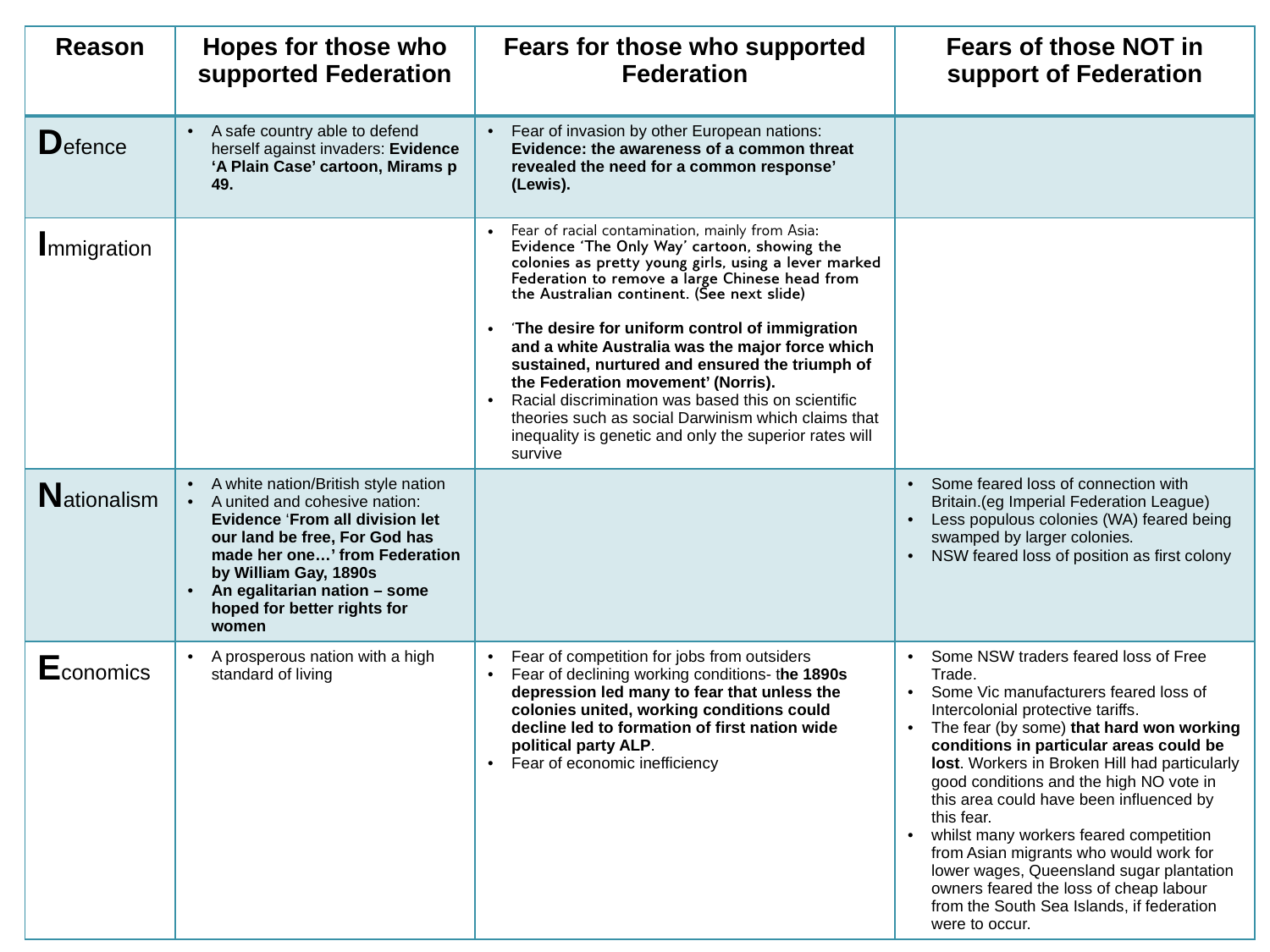

| Reason | Hopes for those who supported Federation | Fears for those who supported Federation | Fears of those NOT in support of Federation |
| --- | --- | --- | --- |
| Defence | A safe country able to defend herself against invaders: Evidence ‘A Plain Case’ cartoon, Mirams p 49. | Fear of invasion by other European nations: Evidence: the awareness of a common threat revealed the need for a common response’ (Lewis). |  |
| Immigration |  | Fear of racial contamination, mainly from Asia: Evidence ‘The Only Way’ cartoon, showing the colonies as pretty young girls, using a lever marked Federation to remove a large Chinese head from the Australian continent. (See next slide) ‘The desire for uniform control of immigration and a white Australia was the major force which sustained, nurtured and ensured the triumph of the Federation movement’ (Norris). Racial discrimination was based this on scientific theories such as social Darwinism which claims that inequality is genetic and only the superior rates will survive |  |
| Nationalism | A white nation/British style nation A united and cohesive nation: Evidence ‘From all division let our land be free, For God has made her one…’ from Federation by William Gay, 1890s An egalitarian nation – some hoped for better rights for women |  | Some feared loss of connection with Britain.(eg Imperial Federation League) Less populous colonies (WA) feared being swamped by larger colonies. NSW feared loss of position as first colony |
| Economics | A prosperous nation with a high standard of living | Fear of competition for jobs from outsiders Fear of declining working conditions- the 1890s depression led many to fear that unless the colonies united, working conditions could decline led to formation of first nation wide political party ALP. Fear of economic inefficiency | Some NSW traders feared loss of Free Trade. Some Vic manufacturers feared loss of Intercolonial protective tariffs. The fear (by some) that hard won working conditions in particular areas could be lost. Workers in Broken Hill had particularly good conditions and the high NO vote in this area could have been influenced by this fear. whilst many workers feared competition from Asian migrants who would work for lower wages, Queensland sugar plantation owners feared the loss of cheap labour from the South Sea Islands, if federation were to occur. |